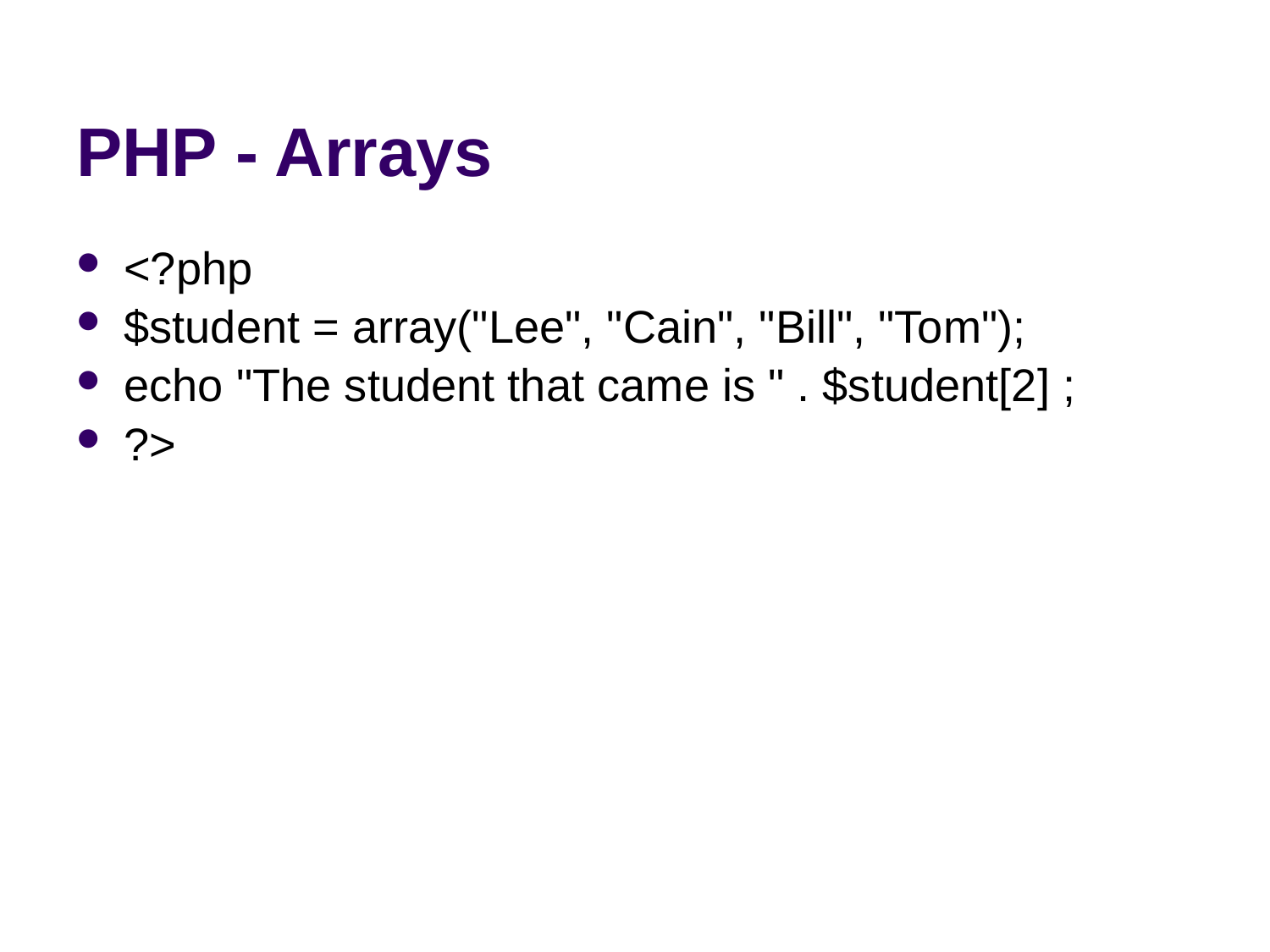

# PHP - Arrays
<?php
$student = array("Lee", "Cain", "Bill", "Tom");
echo "The student that came is " . $student[2] ;
?>